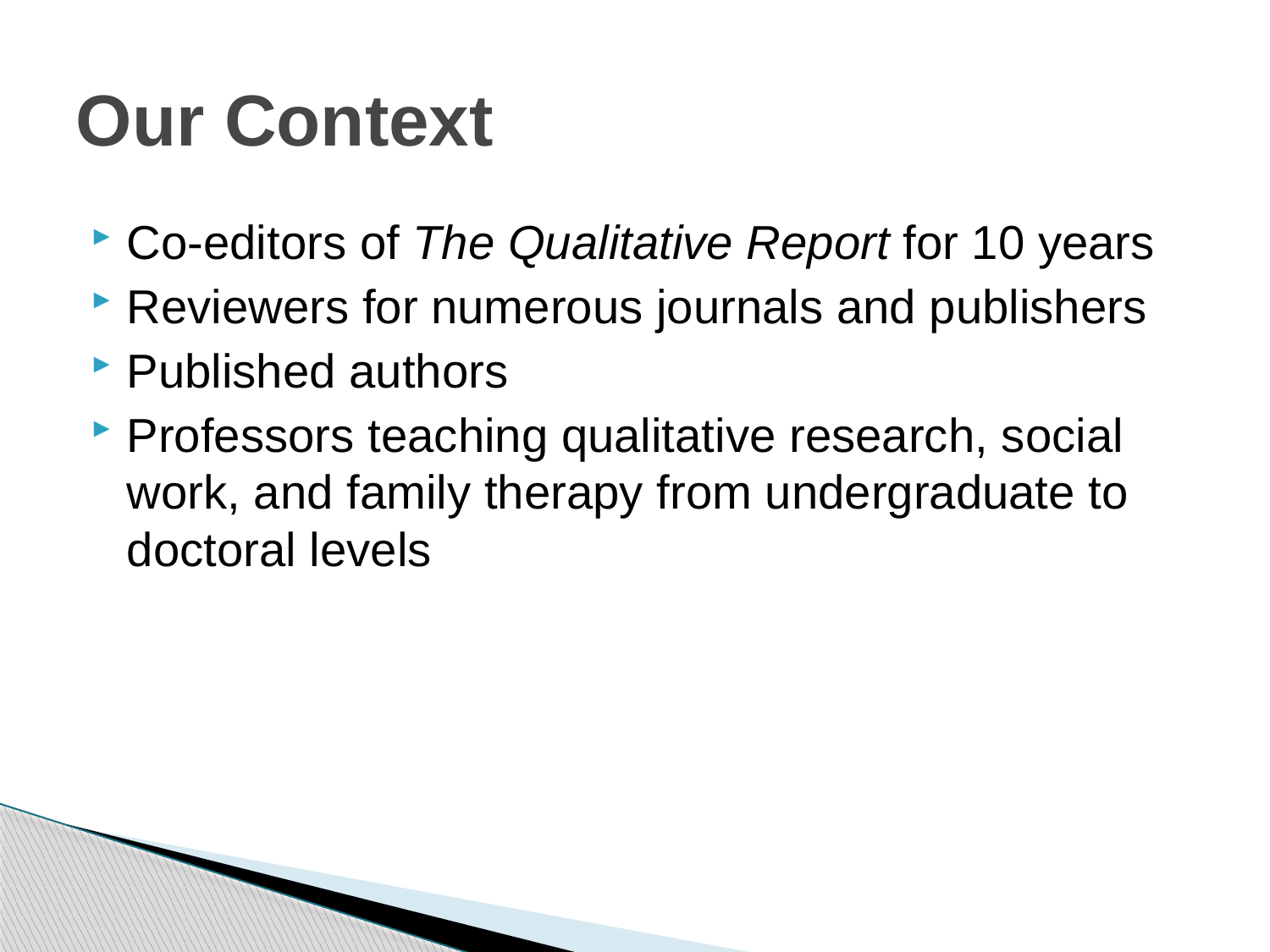

# Our Context
Co-editors of The Qualitative Report for 10 years
Reviewers for numerous journals and publishers
Published authors
Professors teaching qualitative research, social work, and family therapy from undergraduate to doctoral levels